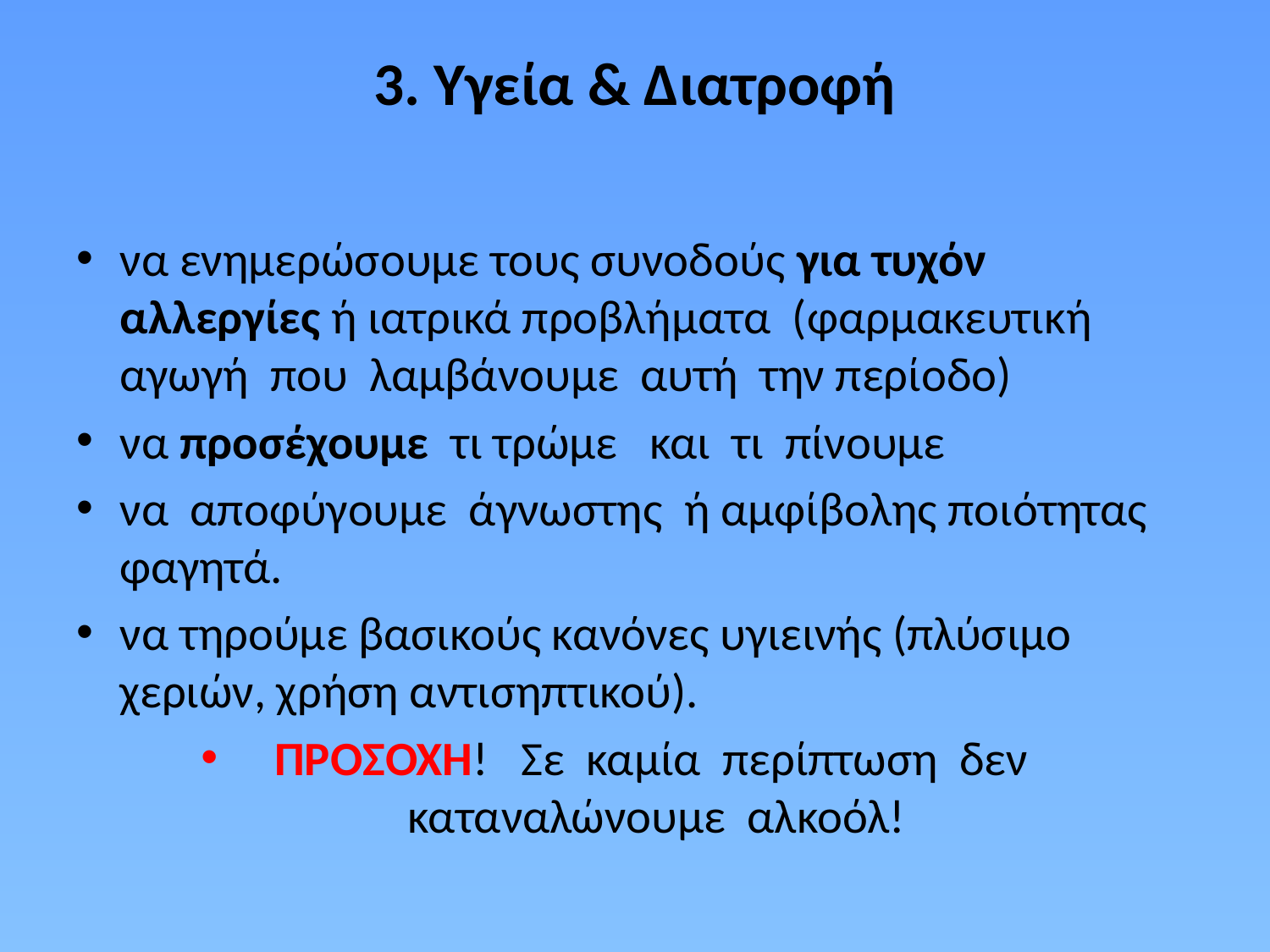

# 3. Υγεία & Διατροφή
να ενημερώσουμε τους συνοδούς για τυχόν αλλεργίες ή ιατρικά προβλήματα  (φαρμακευτική  αγωγή  που  λαμβάνουμε  αυτή  την περίοδο)
να προσέχουμε  τι τρώμε   και  τι  πίνουμε
να  αποφύγουμε  άγνωστης  ή αμφίβολης ποιότητας φαγητά.
να τηρούμε βασικούς κανόνες υγιεινής (πλύσιμο χεριών, χρήση αντισηπτικού).
ΠΡΟΣΟΧΗ!   Σε  καμία  περίπτωση  δεν  καταναλώνουμε  αλκοόλ!